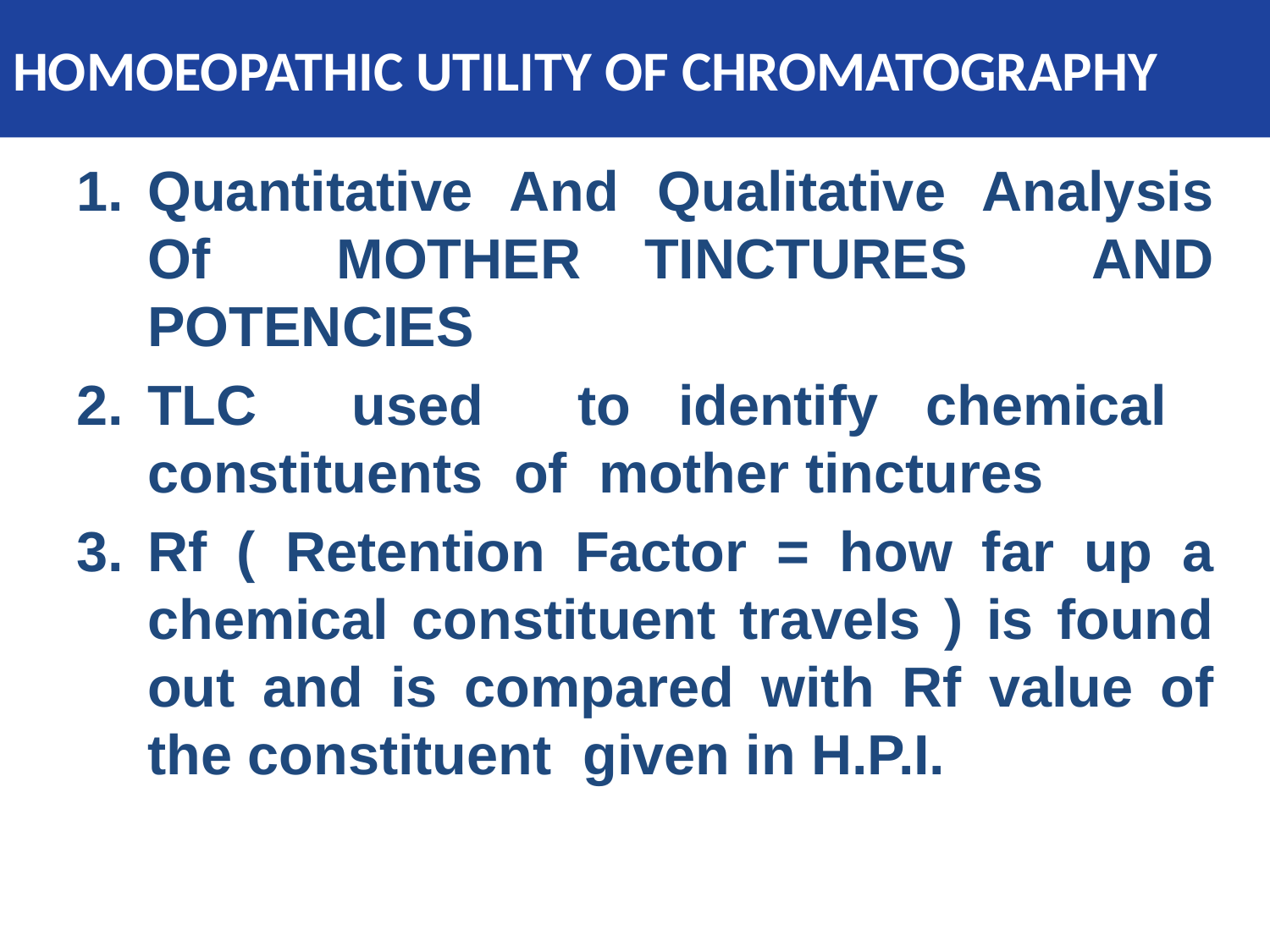

# HOMOEOPATHIC UTILITY OF CHROMATOGRAPHY
Quantitative  And  Qualitative  Analysis Of  MOTHER TINCTURES  AND POTENCIES
TLC  used  to identify chemical  constituents  of  mother tinctures
Rf ( Retention Factor = how far up a chemical constituent travels ) is found out and is compared with Rf value of the constituent  given in H.P.I.